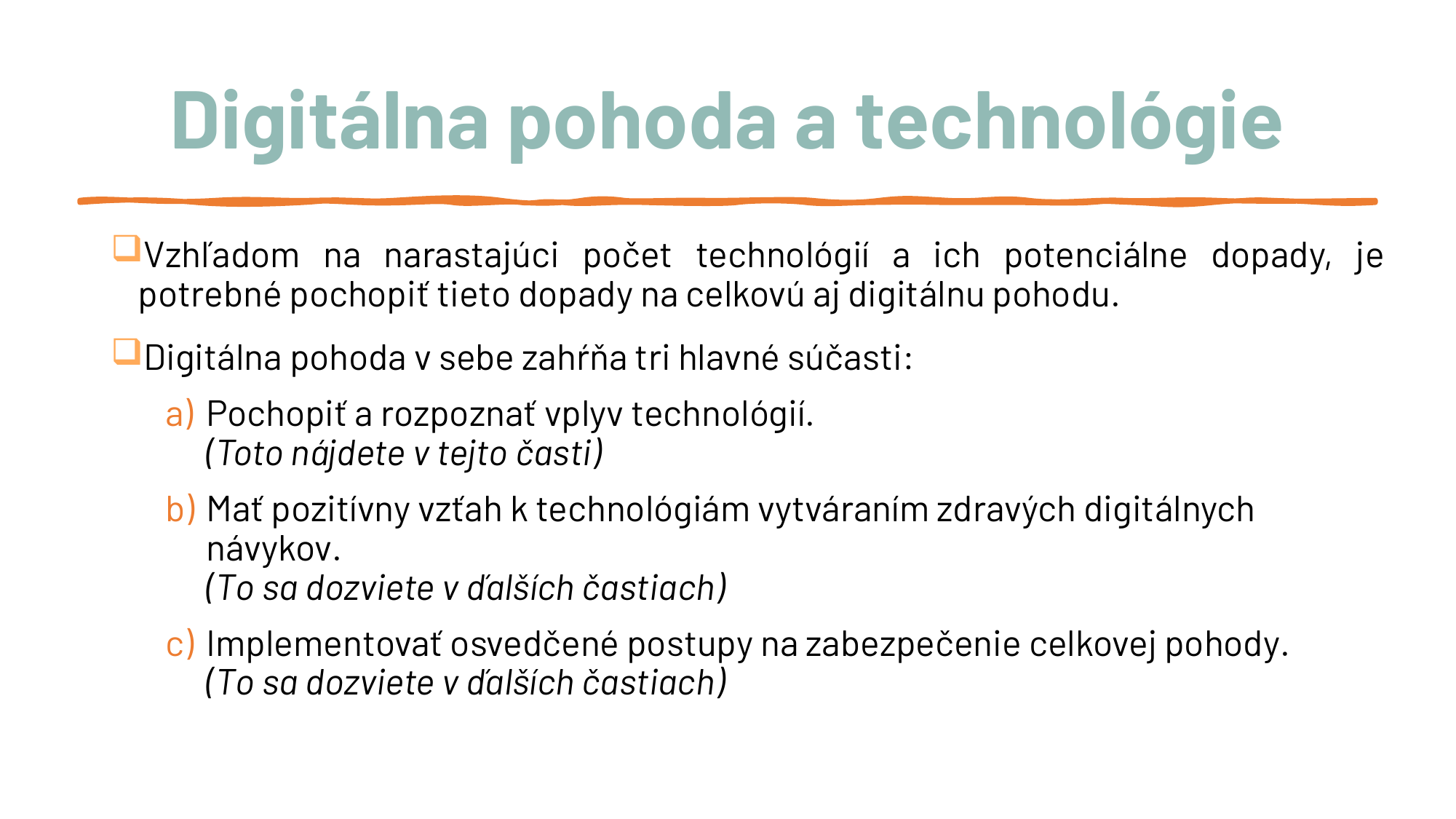

# Digitálna pohoda a technológie

Vzhľadom na narastajúci počet technológií a ich potenciálne dopady, je potrebné pochopiť tieto dopady na celkovú aj digitálnu pohodu.
Digitálna pohoda v sebe zahŕňa tri hlavné súčasti:
Pochopiť a rozpoznať vplyv technológií.
(Toto nájdete v tejto časti)
Mať pozitívny vzťah k technológiám vytváraním zdravých digitálnych návykov.
(To sa dozviete v ďalších častiach)
Implementovať osvedčené postupy na zabezpečenie celkovej pohody.
(To sa dozviete v ďalších častiach)